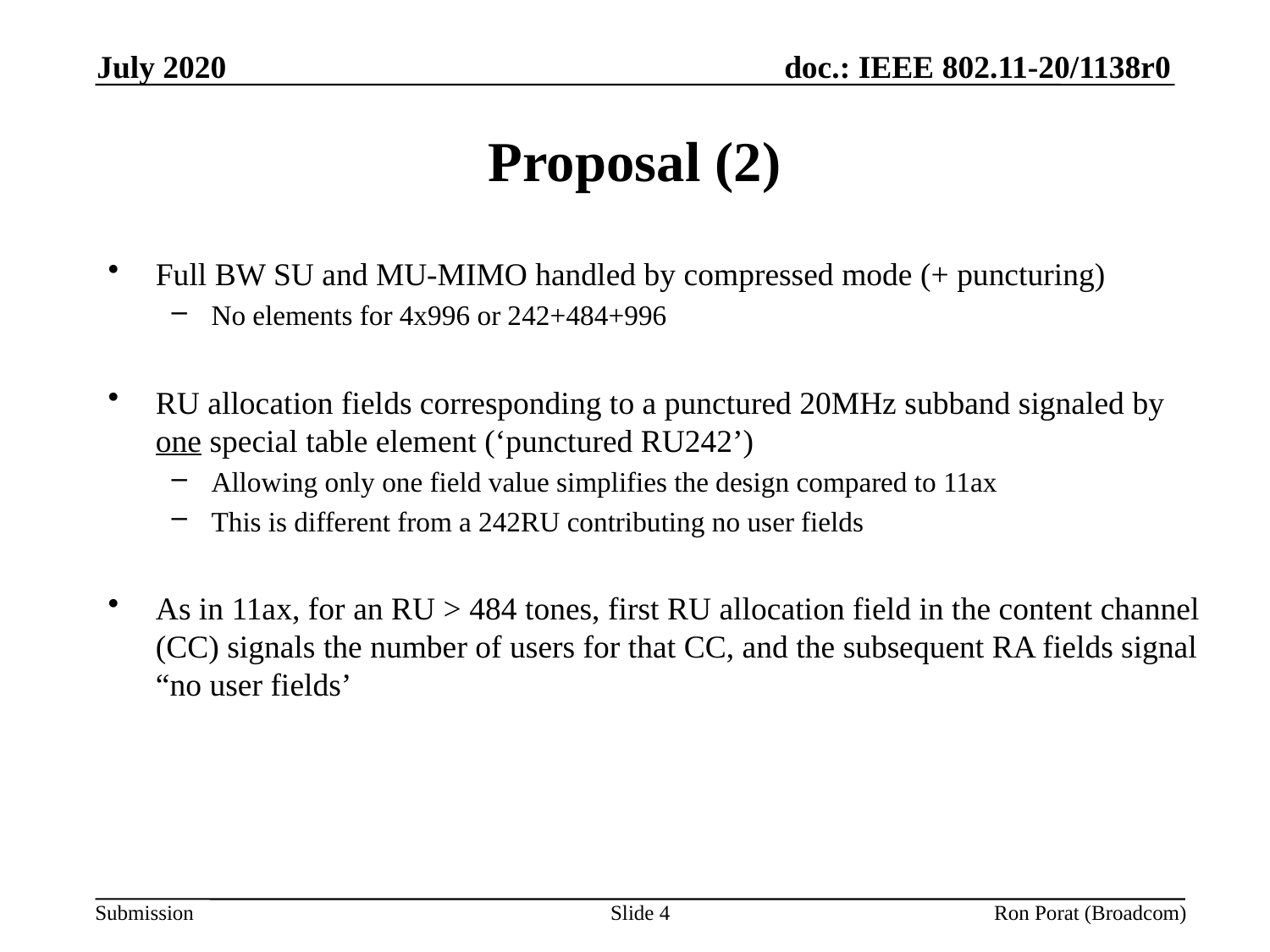

July 2020
# Proposal (2)

Full BW SU and MU-MIMO handled by compressed mode (+ puncturing)
No elements for 4x996 or 242+484+996

RU allocation fields corresponding to a punctured 20MHz subband signaled by one special table element (‘punctured RU242’)
Allowing only one field value simplifies the design compared to 11ax
This is different from a 242RU contributing no user fields

As in 11ax, for an RU > 484 tones, first RU allocation field in the content channel (CC) signals the number of users for that CC, and the subsequent RA fields signal “no user fields’

Slide 4
Ron Porat (Broadcom)